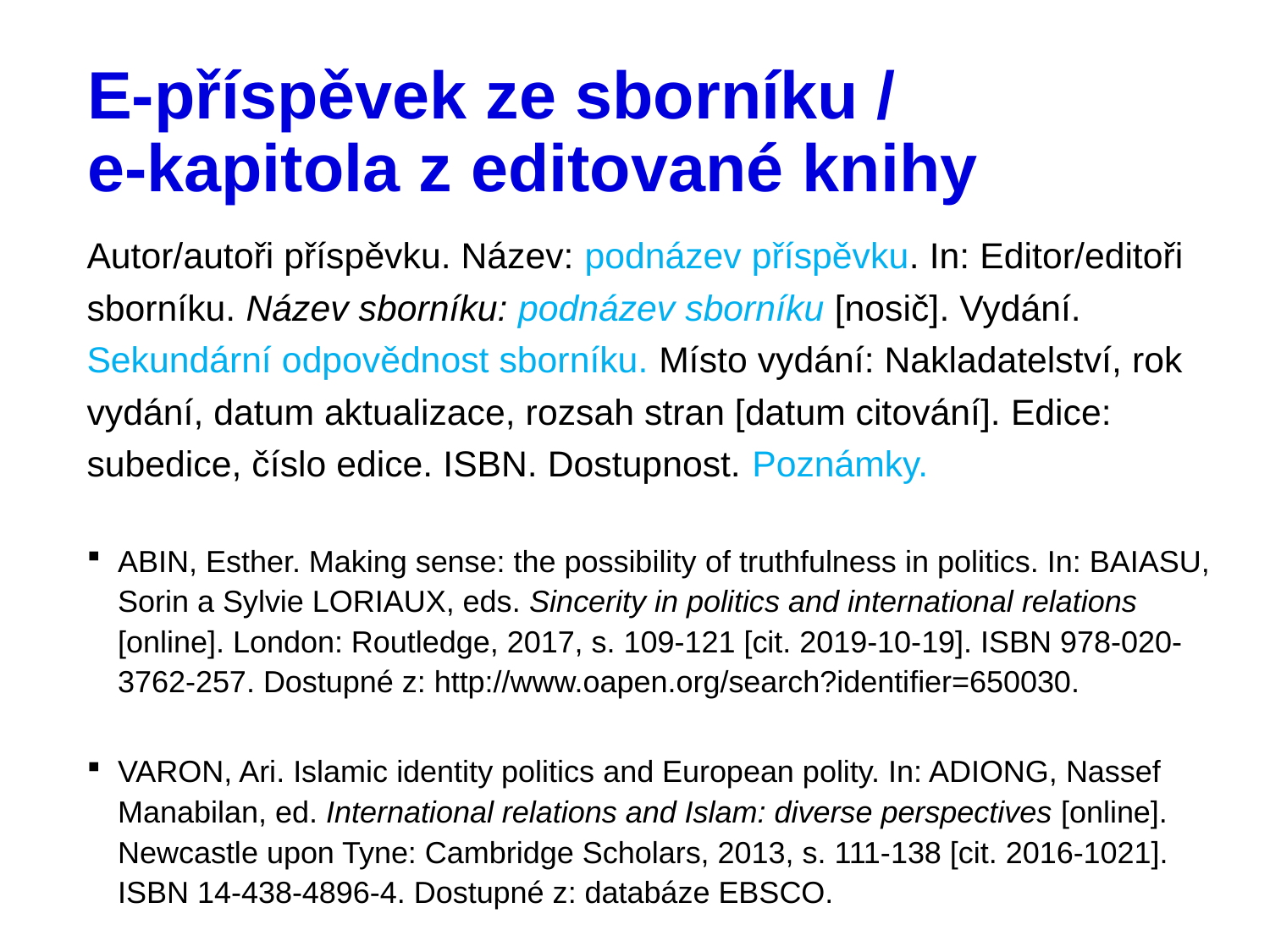

# E-příspěvek ze sborníku / e-kapitola z editované knihy
Autor/autoři příspěvku. Název: podnázev příspěvku. In: Editor/editoři sborníku. Název sborníku: podnázev sborníku [nosič]. Vydání. Sekundární odpovědnost sborníku. Místo vydání: Nakladatelství, rok vydání, datum aktualizace, rozsah stran [datum citování]. Edice: subedice, číslo edice. ISBN. Dostupnost. Poznámky.

ABIN, Esther. Making sense: the possibility of truthfulness in politics. In: BAIASU, Sorin a Sylvie LORIAUX, eds. Sincerity in politics and international relations [online]. London: Routledge, 2017, s. 109-121 [cit. 2019-10-19]. ISBN 978-020-3762-257. Dostupné z: http://www.oapen.org/search?identifier=650030.
VARON, Ari. Islamic identity politics and European polity. In: ADIONG, Nassef Manabilan, ed. International relations and Islam: diverse perspectives [online]. Newcastle upon Tyne: Cambridge Scholars, 2013, s. 111-138 [cit. 2016-1021]. ISBN 14-438-4896-4. Dostupné z: databáze EBSCO.